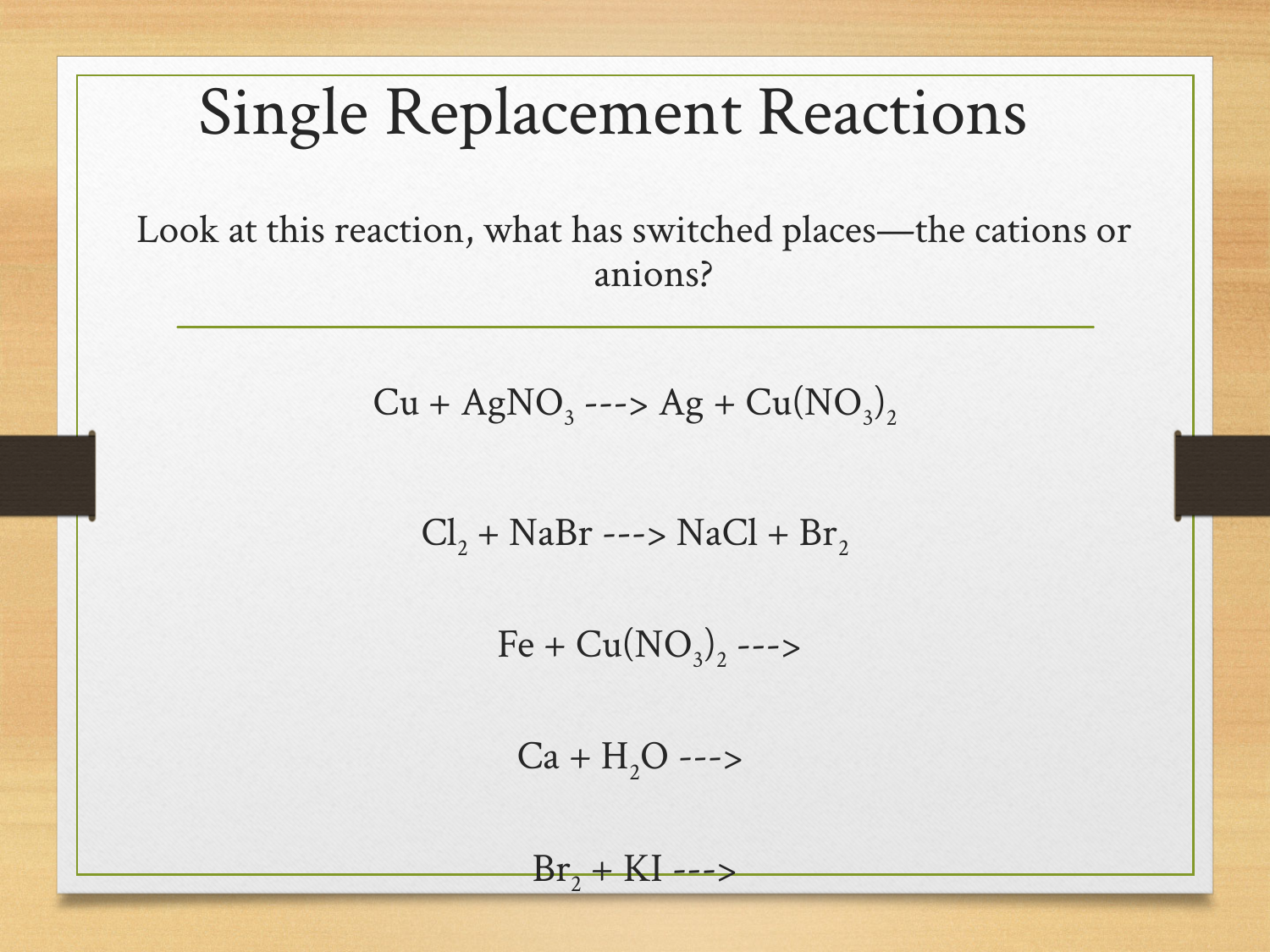

# Single Replacement Reactions
Look at this reaction, what has switched places—the cations or anions?

Cu + AgNO3 ---> Ag + Cu(NO3)2

Cl2 + NaBr ---> NaCl + Br2
Fe + Cu(NO3)2 --->
Ca + H2O --->
Br2 + KI --->